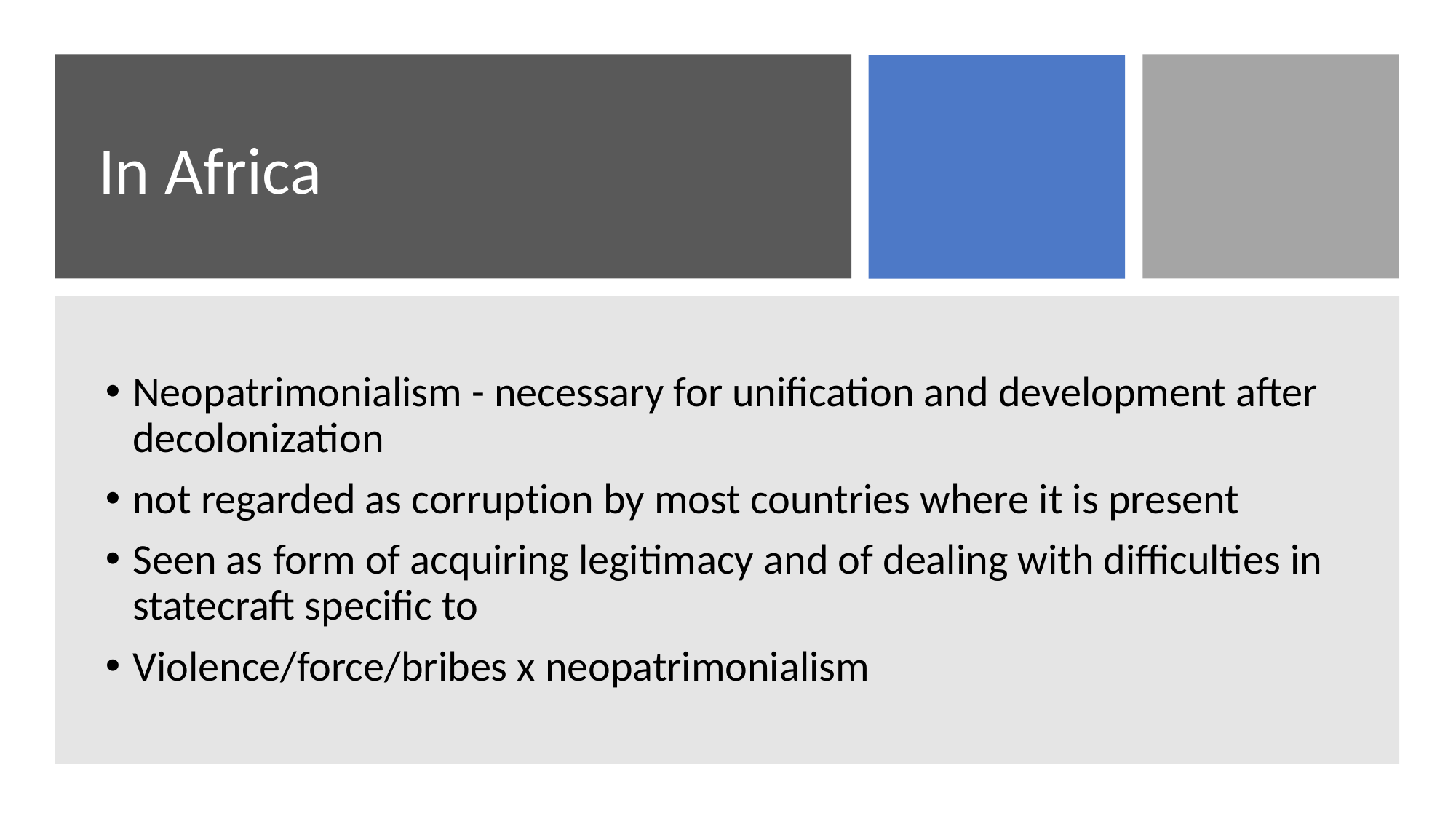

# In Africa

Neopatrimonialism - necessary for unification and development after decolonization
not regarded as corruption by most countries where it is present
Seen as form of acquiring legitimacy and of dealing with difficulties in statecraft specific to
Violence/force/bribes x neopatrimonialism